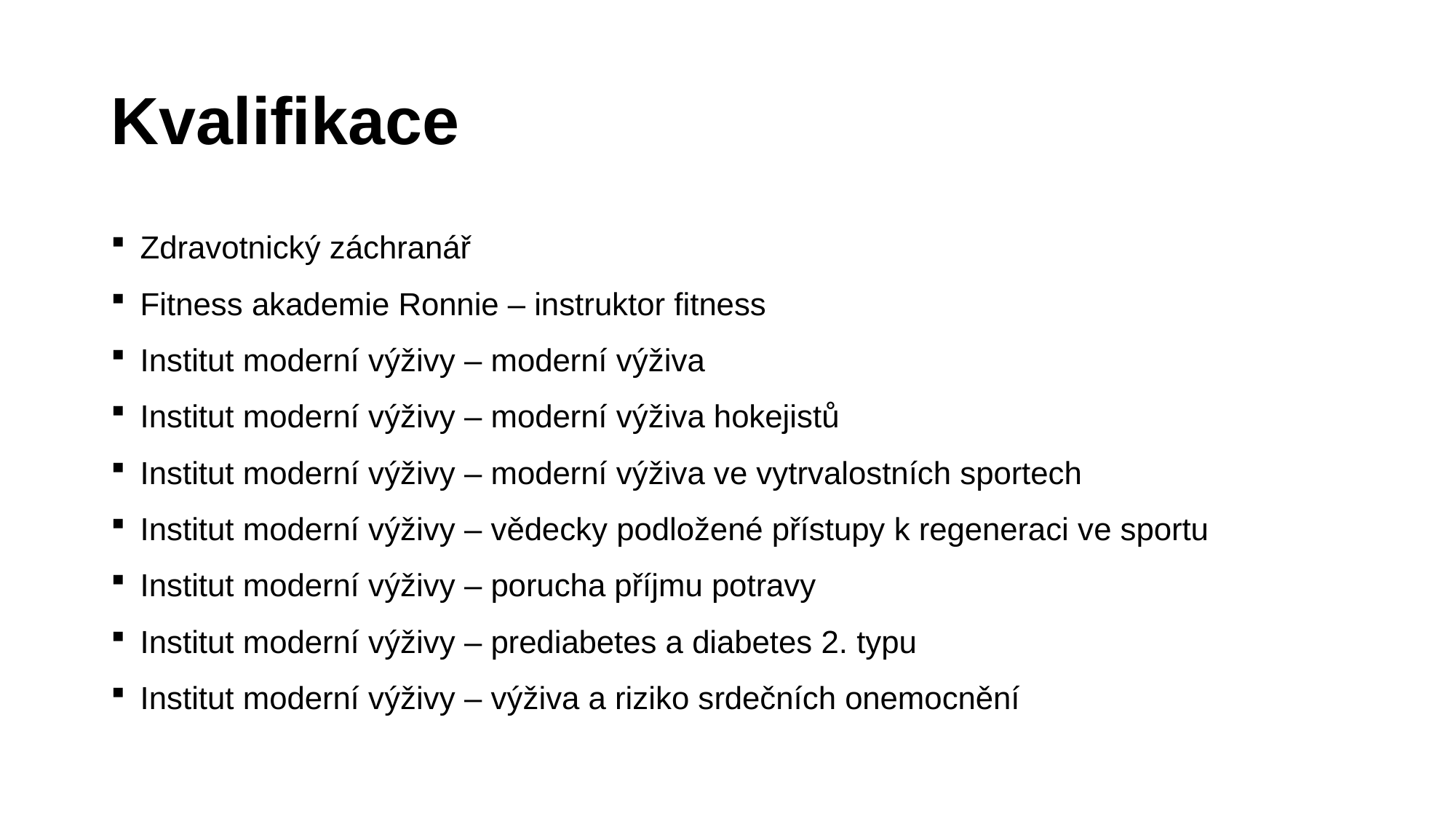

# Kvalifikace
Zdravotnický záchranář
Fitness akademie Ronnie – instruktor fitness
Institut moderní výživy – moderní výživa
Institut moderní výživy – moderní výživa hokejistů
Institut moderní výživy – moderní výživa ve vytrvalostních sportech
Institut moderní výživy – vědecky podložené přístupy k regeneraci ve sportu
Institut moderní výživy – porucha příjmu potravy
Institut moderní výživy – prediabetes a diabetes 2. typu
Institut moderní výživy – výživa a riziko srdečních onemocnění